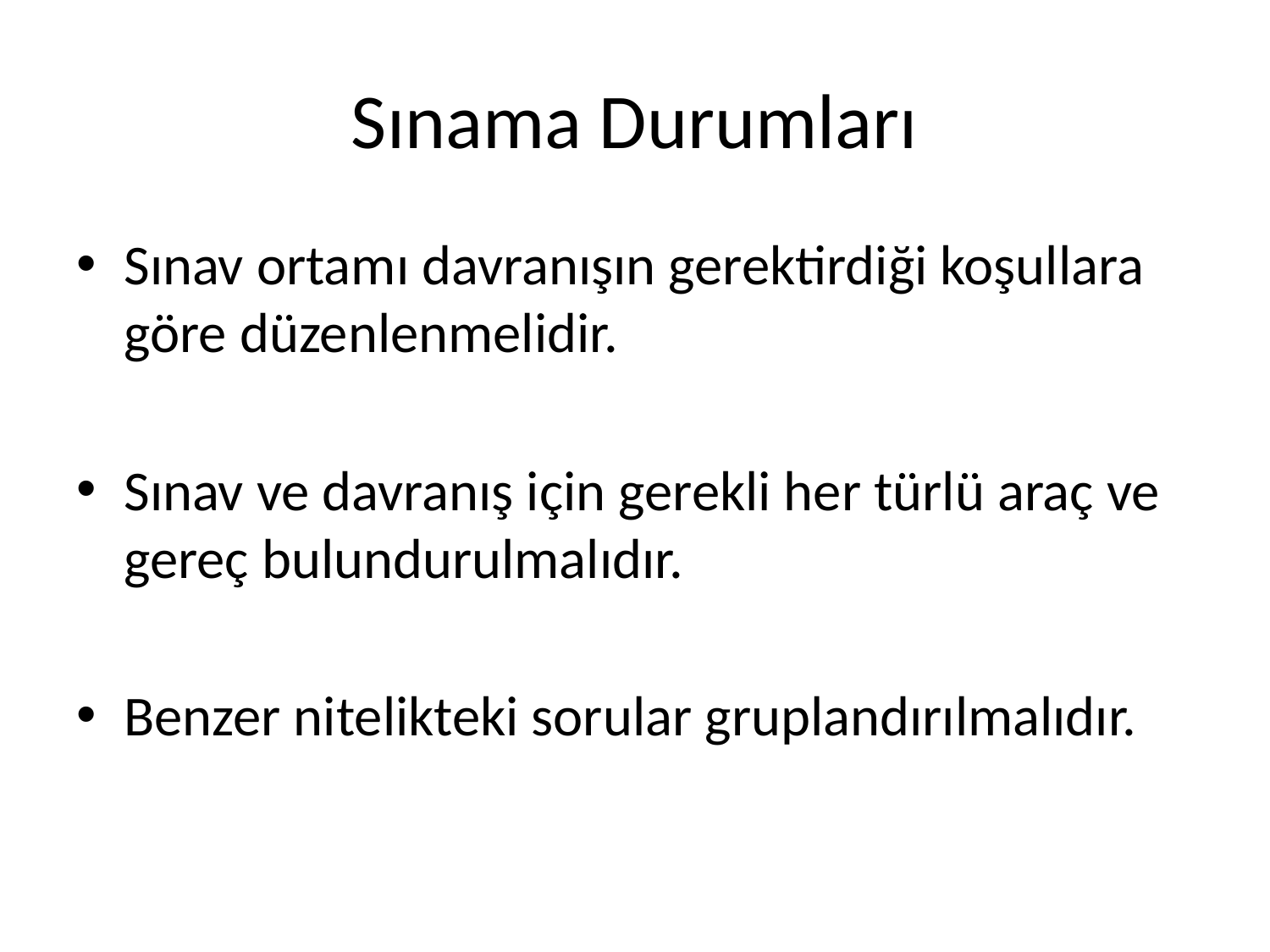

# Sınama Durumları
Sınav ortamı davranışın gerektirdiği koşullara göre düzenlenmelidir.

Sınav ve davranış için gerekli her türlü araç ve gereç bulundurulmalıdır.

Benzer nitelikteki sorular gruplandırılmalıdır.